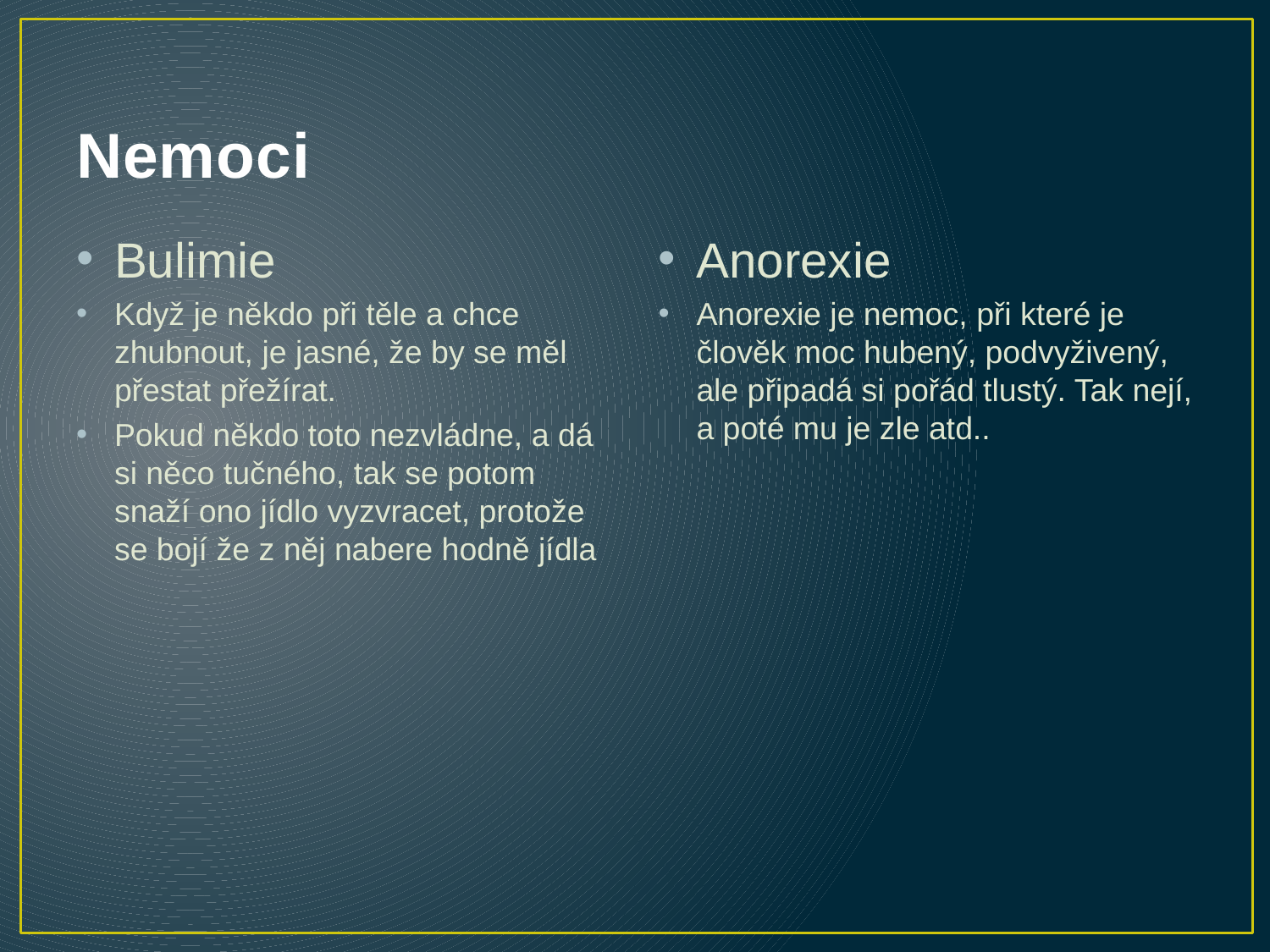

# Nemoci
Bulimie
Když je někdo při těle a chce zhubnout, je jasné, že by se měl přestat přežírat.
Pokud někdo toto nezvládne, a dá si něco tučného, tak se potom snaží ono jídlo vyzvracet, protože se bojí že z něj nabere hodně jídla
Anorexie
Anorexie je nemoc, při které je člověk moc hubený, podvyživený, ale připadá si pořád tlustý. Tak nejí, a poté mu je zle atd..